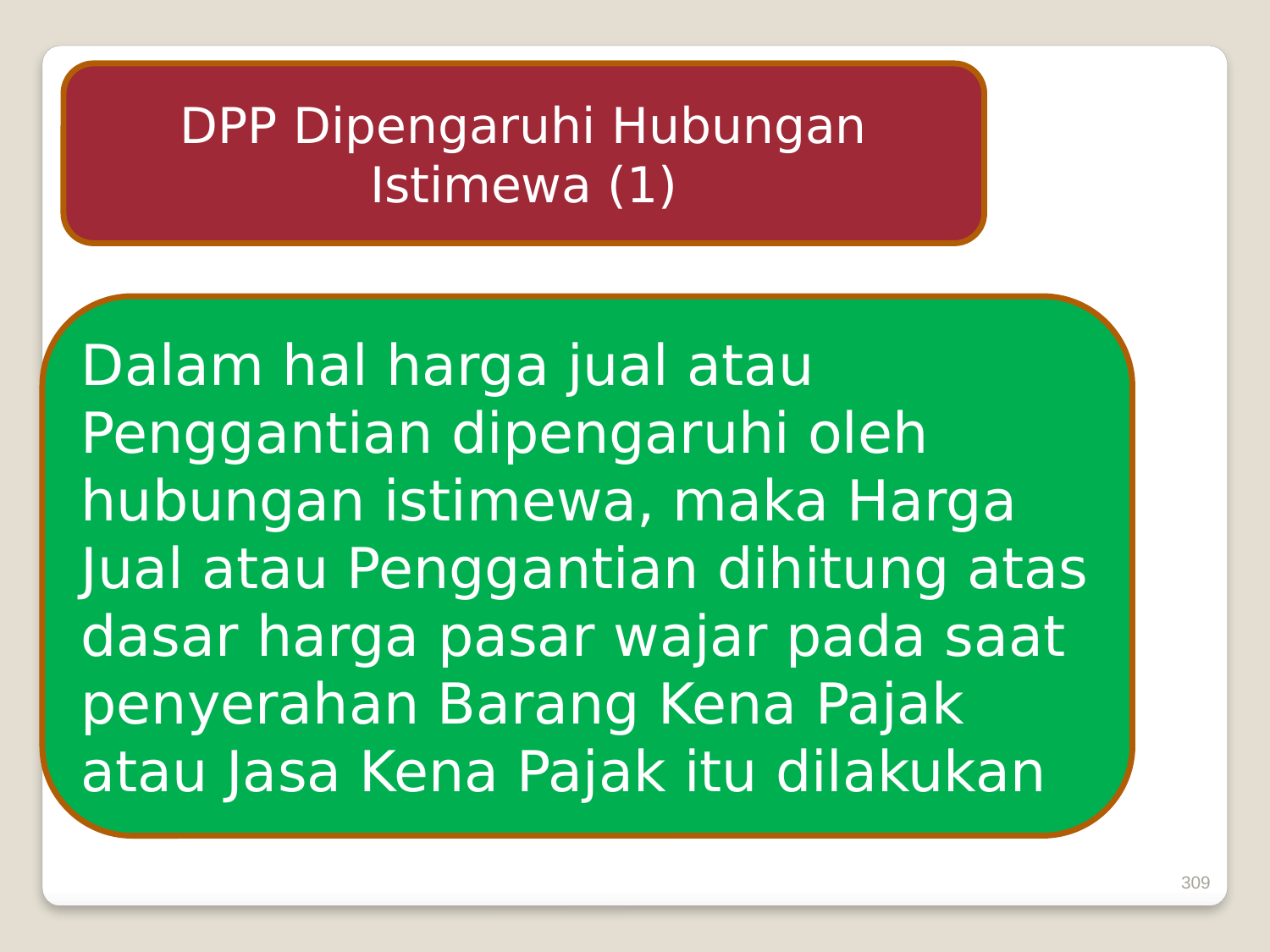

DPP Dipengaruhi Hubungan Istimewa (1)
Dalam hal harga jual atau Penggantian dipengaruhi oleh hubungan istimewa, maka Harga Jual atau Penggantian dihitung atas dasar harga pasar wajar pada saat penyerahan Barang Kena Pajak atau Jasa Kena Pajak itu dilakukan
309